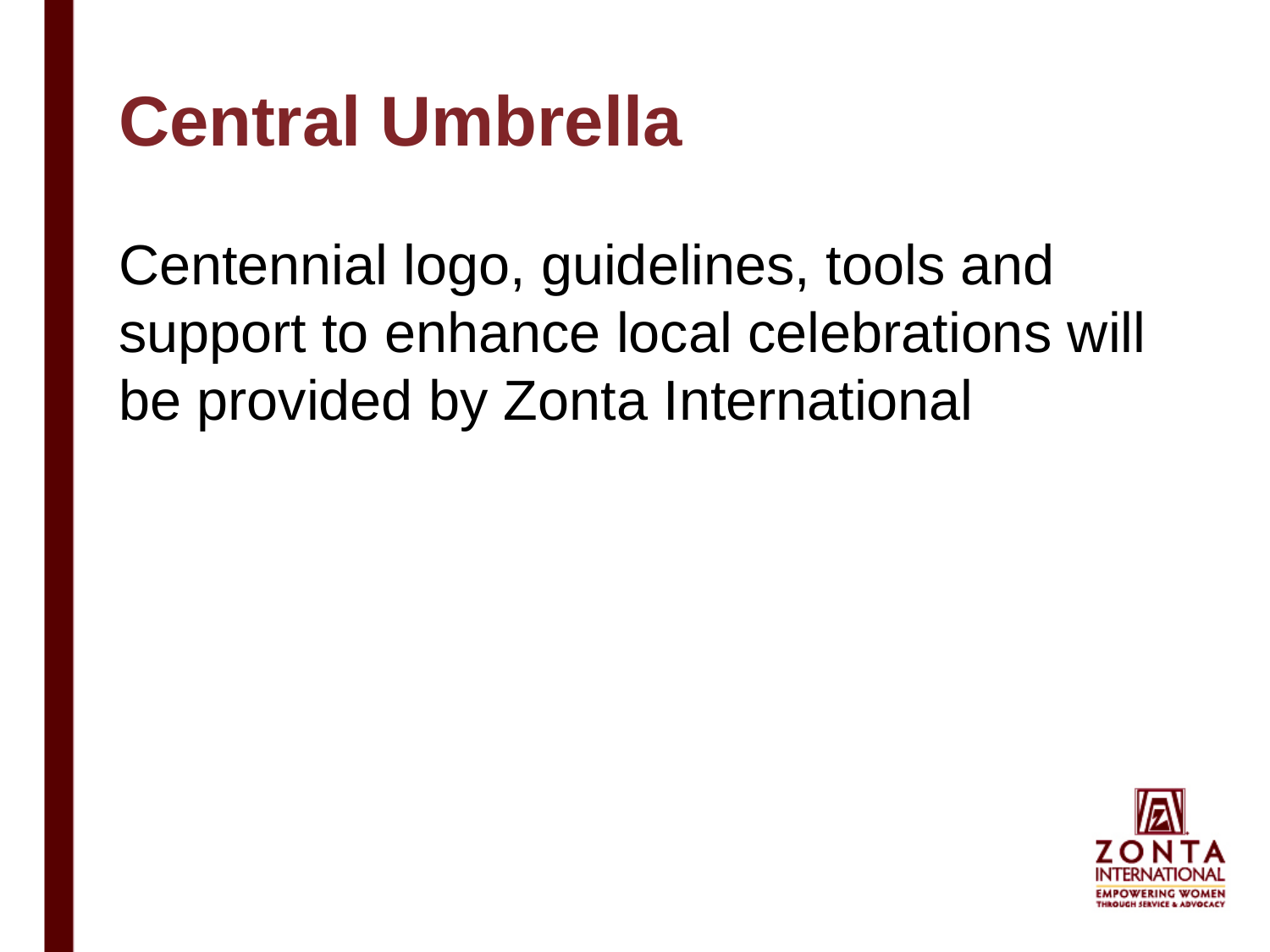

# Central Umbrella
Centennial logo, guidelines, tools and support to enhance local celebrations will be provided by Zonta International